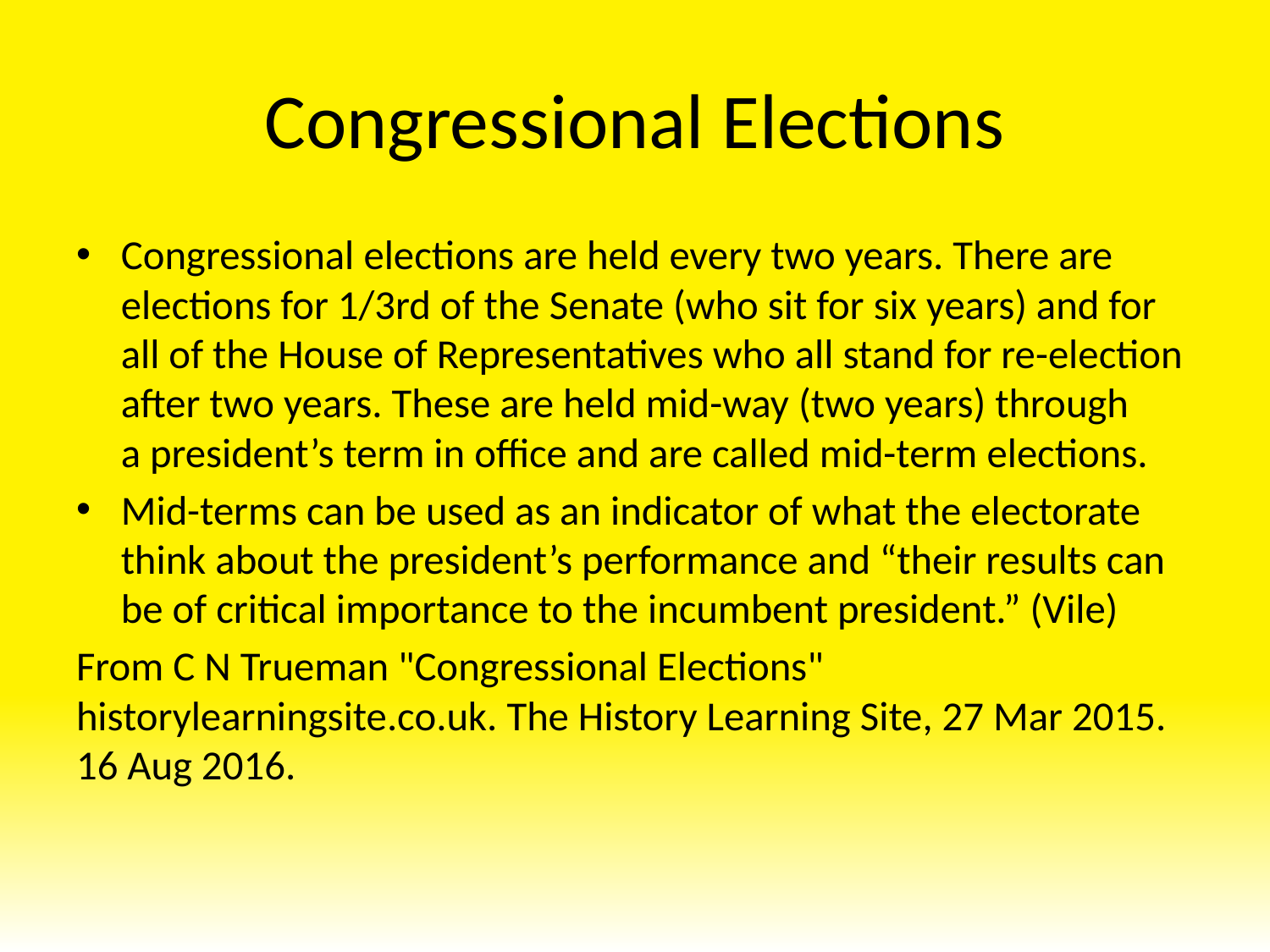

# Congressional Elections
Congressional elections are held every two years. There are elections for 1/3rd of the Senate (who sit for six years) and for all of the House of Representatives who all stand for re-election after two years. These are held mid-way (two years) through a president’s term in office and are called mid-term elections.
Mid-terms can be used as an indicator of what the electorate think about the president’s performance and “their results can be of critical importance to the incumbent president.” (Vile)
From C N Trueman "Congressional Elections"
historylearningsite.co.uk. The History Learning Site, 27 Mar 2015. 16 Aug 2016.